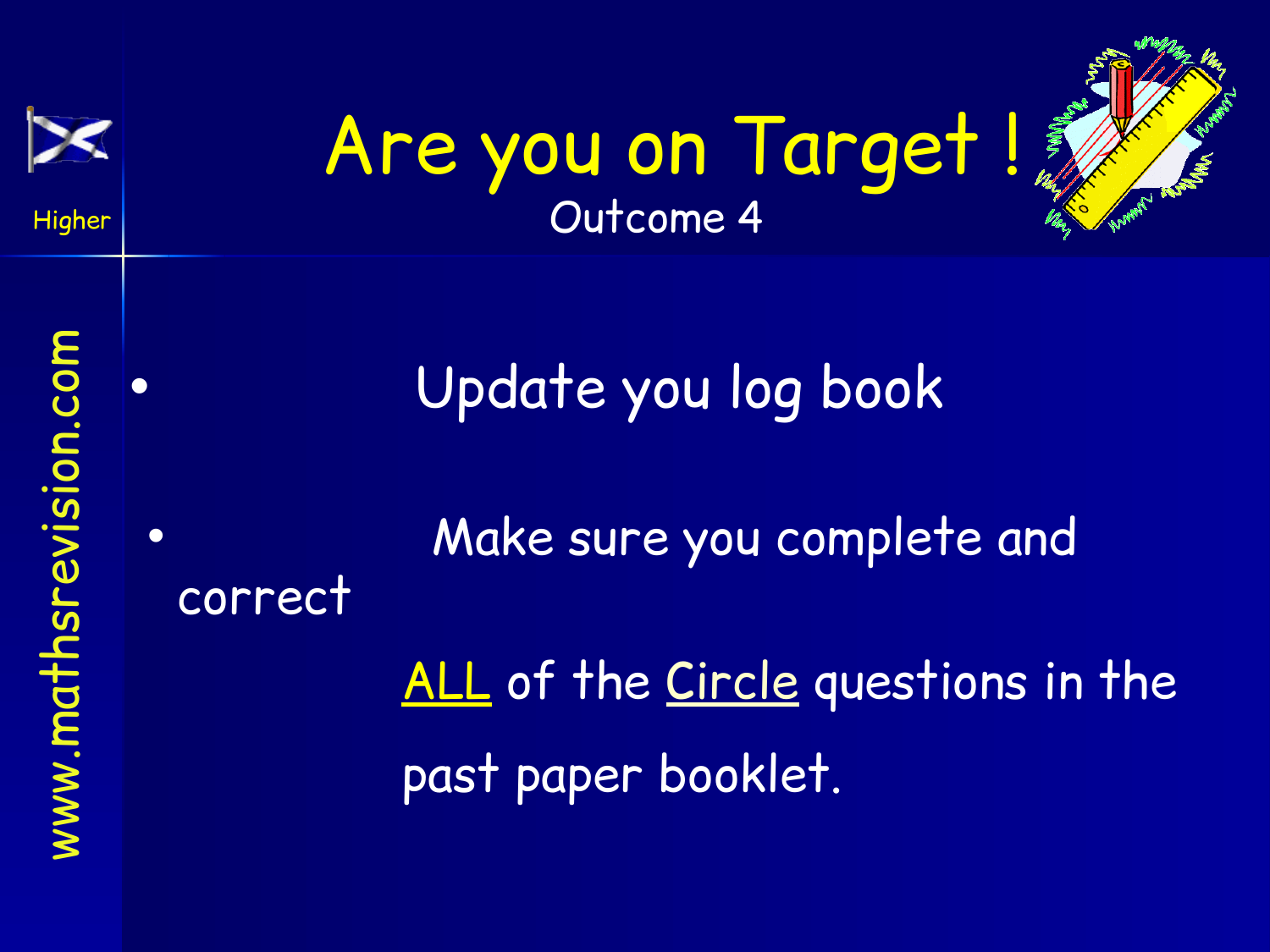

# Are you on Target !
 		Update you log book
 		Make sure you complete and correct
    		ALL of the Circle questions in the
		past paper booklet.